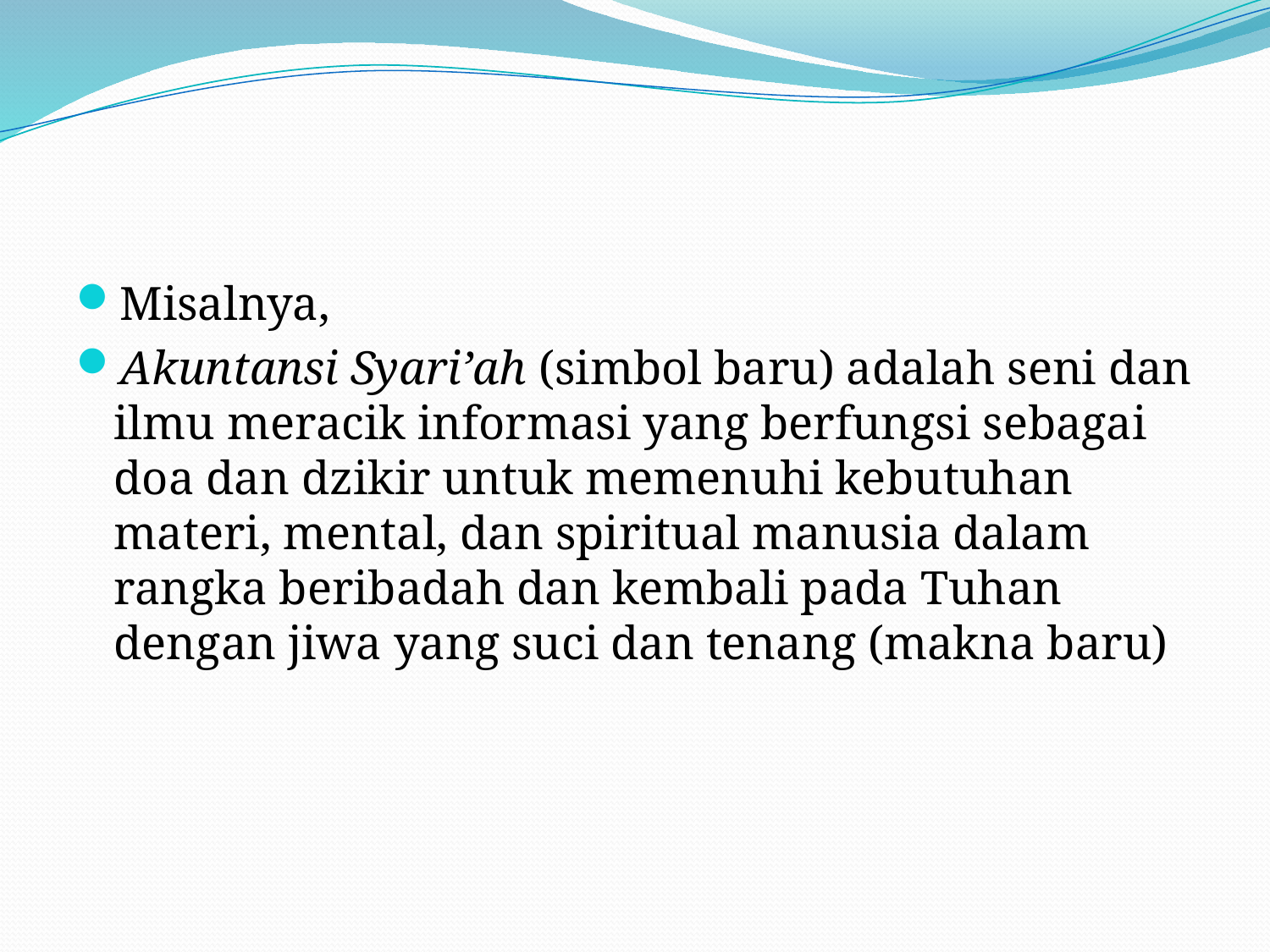

#
Misalnya,
Akuntansi Syari’ah (simbol baru) adalah seni dan ilmu meracik informasi yang berfungsi sebagai doa dan dzikir untuk memenuhi kebutuhan materi, mental, dan spiritual manusia dalam rangka beribadah dan kembali pada Tuhan dengan jiwa yang suci dan tenang (makna baru)